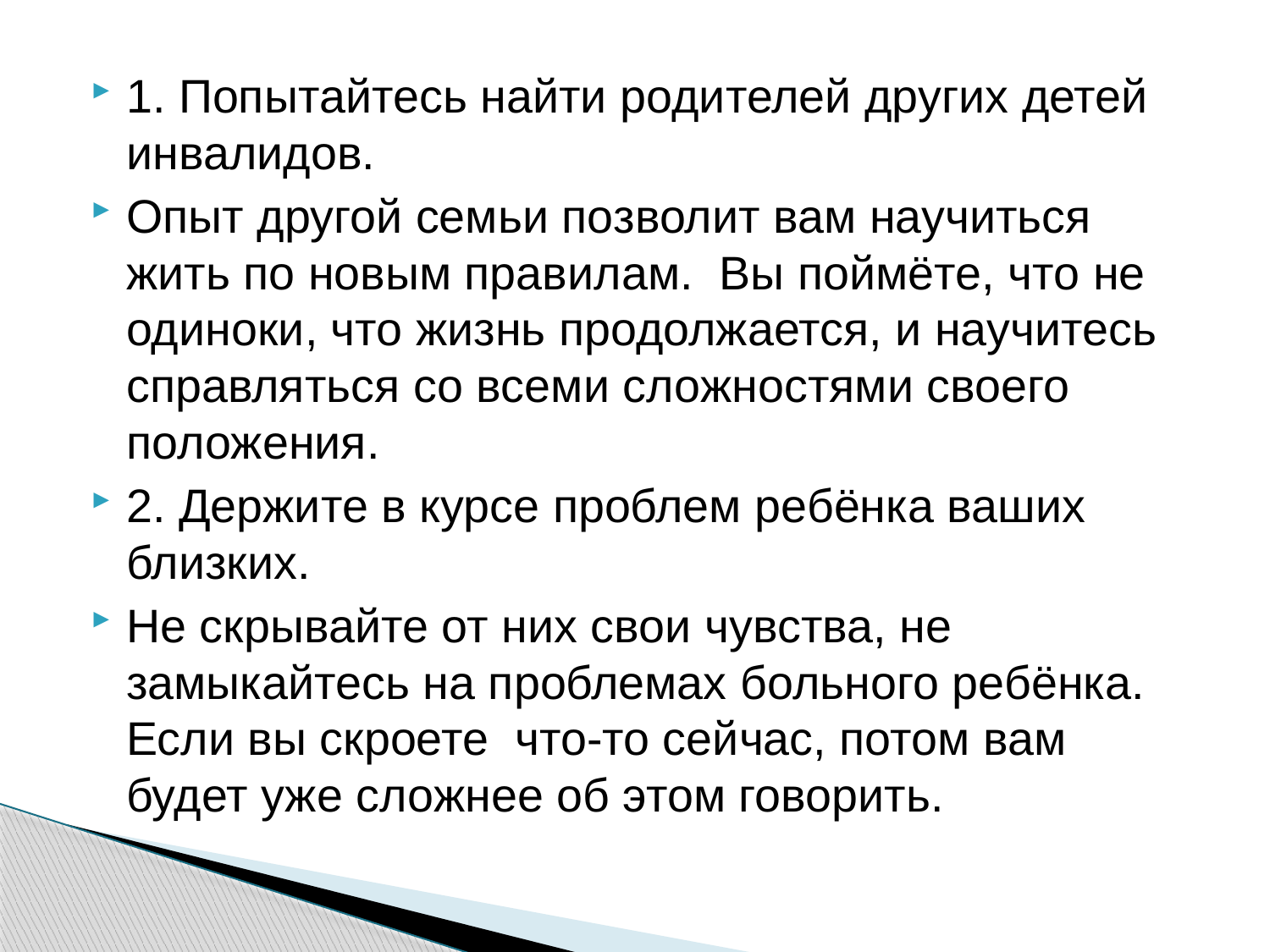

1. Попытайтесь найти родителей других детей инвалидов.
Опыт другой семьи позволит вам научиться жить по новым правилам.  Вы поймёте, что не одиноки, что жизнь продолжается, и научитесь справляться со всеми сложностями своего положения.
2. Держите в курсе проблем ребёнка ваших близких.
Не скрывайте от них свои чувства, не замыкайтесь на проблемах больного ребёнка. Если вы скроете  что-то сейчас, потом вам будет уже сложнее об этом говорить.